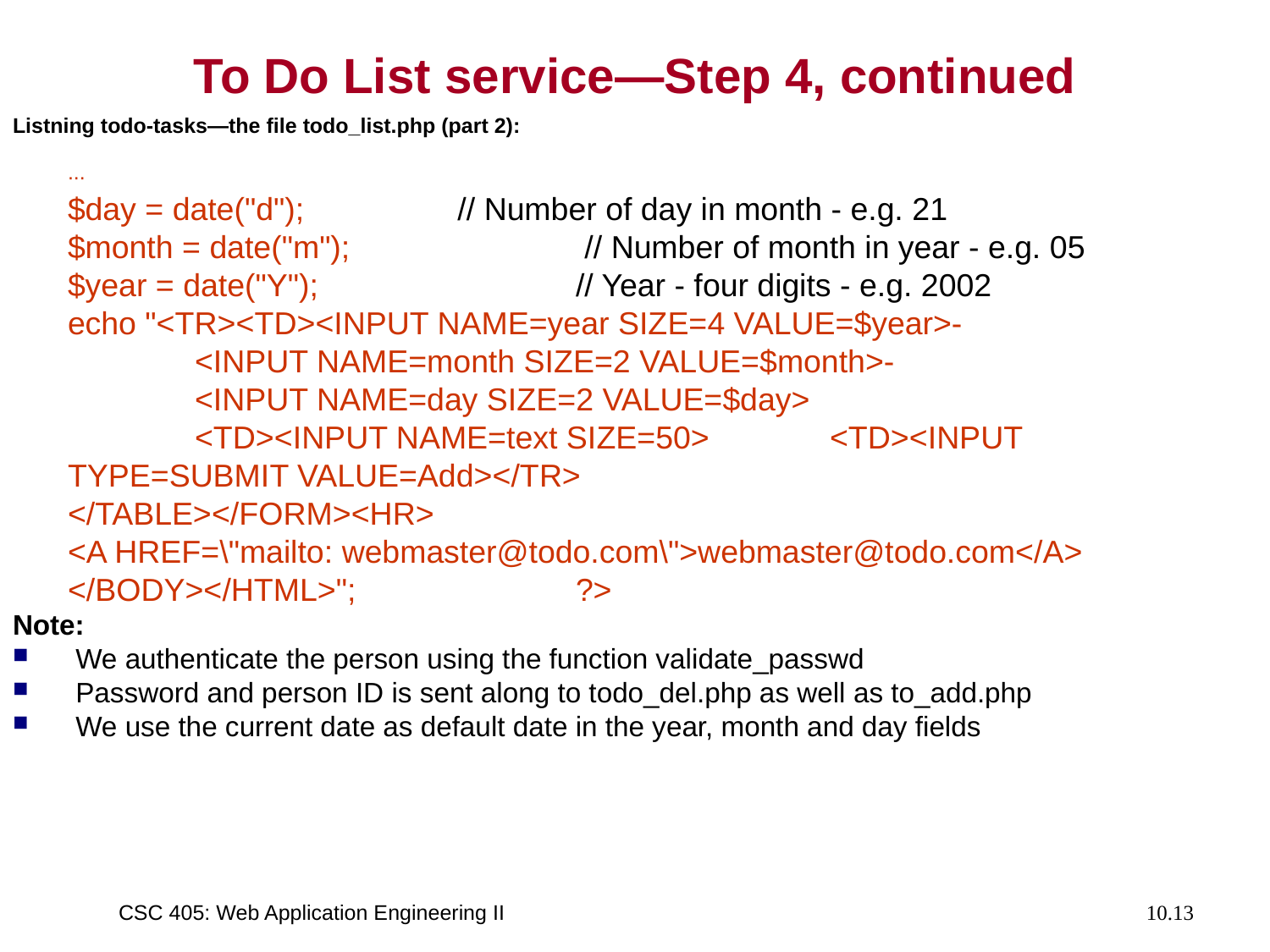

# To Do List service—Step 4, continued
Listning todo-tasks—the file todo_list.php (part 2):
	...
	$day = date("d");		 // Number of day in month - e.g. 21
	$month = date("m");		 // Number of month in year - e.g. 05
	$year = date("Y"); 		// Year - four digits - e.g. 2002
	echo "<TR><TD><INPUT NAME=year SIZE=4 VALUE=$year>-
		<INPUT NAME=month SIZE=2 VALUE=$month>-
		<INPUT NAME=day SIZE=2 VALUE=$day>
		<TD><INPUT NAME=text SIZE=50>	<TD><INPUT TYPE=SUBMIT VALUE=Add></TR>
	</TABLE></FORM><HR>
	<A HREF=\"mailto: webmaster@todo.com\">webmaster@todo.com</A>
	</BODY></HTML>";		?>
Note:
 We authenticate the person using the function validate_passwd
 Password and person ID is sent along to todo_del.php as well as to_add.php
 We use the current date as default date in the year, month and day fields
CSC 405: Web Application Engineering II
10.13